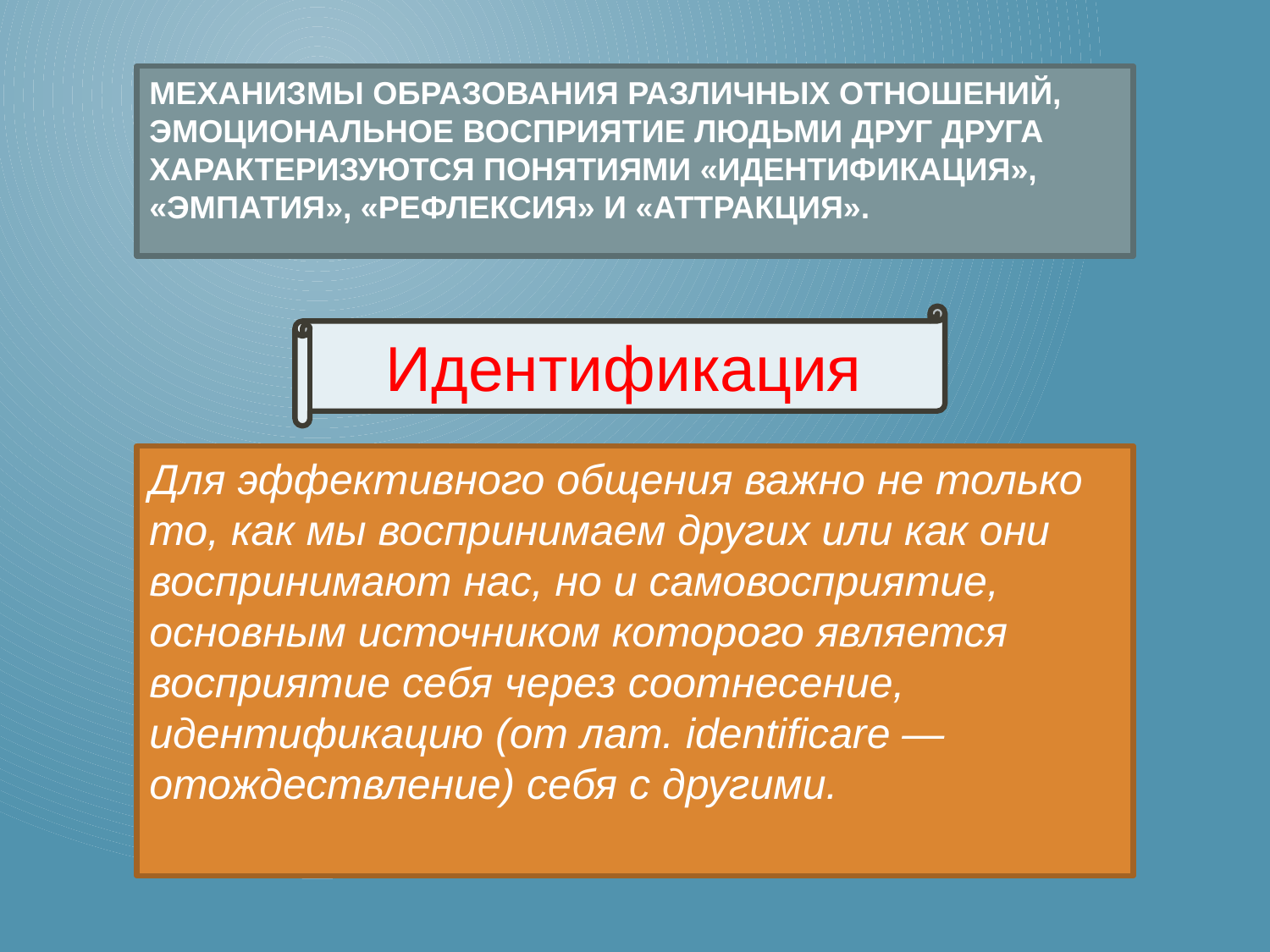

# Механизмы образования различных отношений, эмоциональное восприятие людьми друг друга характеризуются понятиями «идентификация», «эмпатия», «рефлексия» и «аттрак­ция».
Идентификация
Для эффективного общения важно не только то, как мы вос­принимаем других или как они воспринимают нас, но и самовосприятие, основным источником которого является восприятие себя через соотнесение, идентификацию (от лат. identificare — отождествление) себя с другими.